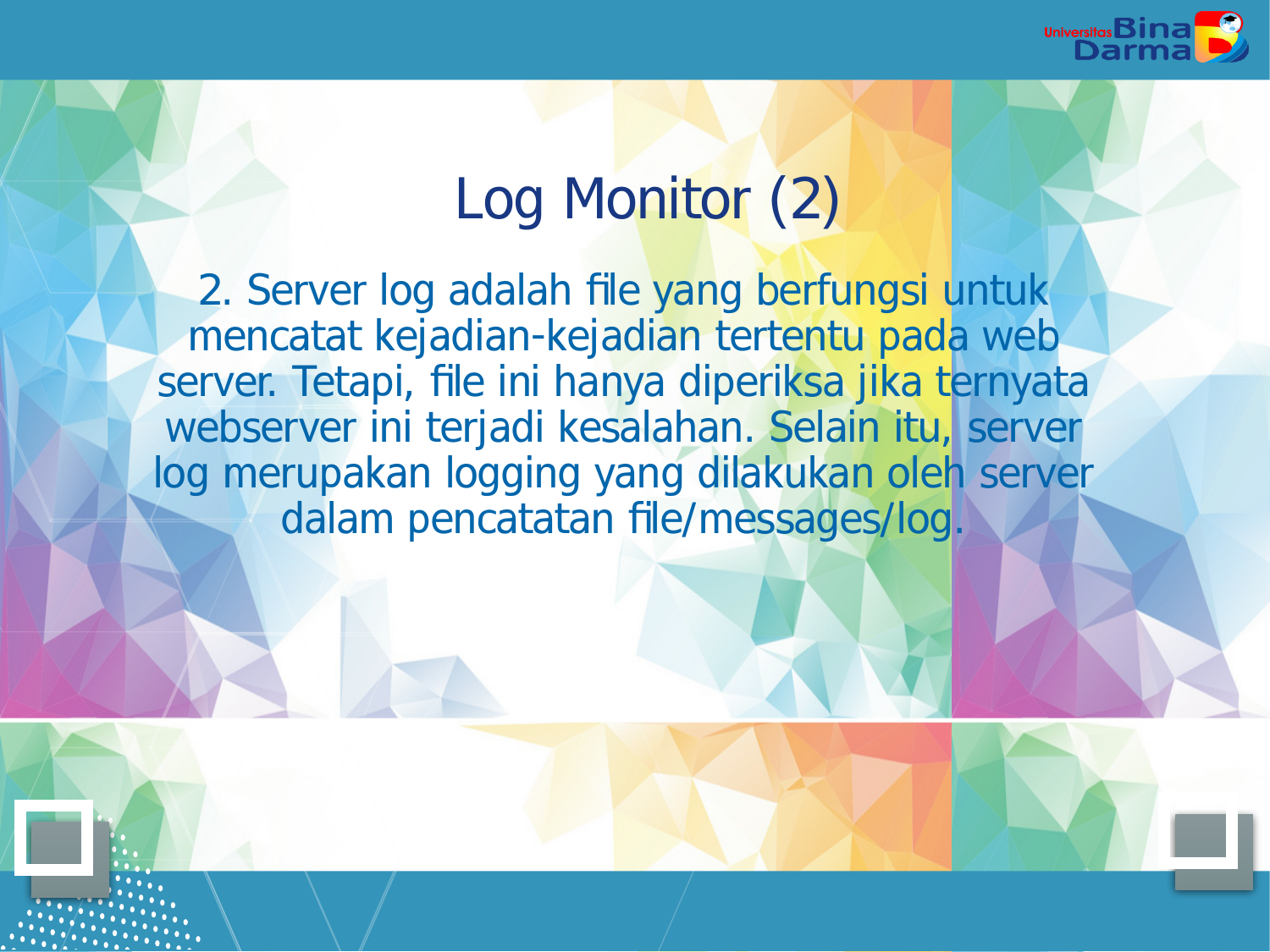

# Log Monitor (2)
2. Server log adalah file yang berfungsi untuk mencatat kejadian-kejadian tertentu pada web server. Tetapi, file ini hanya diperiksa jika ternyata webserver ini terjadi kesalahan. Selain itu, server log merupakan logging yang dilakukan oleh server dalam pencatatan file/messages/log.